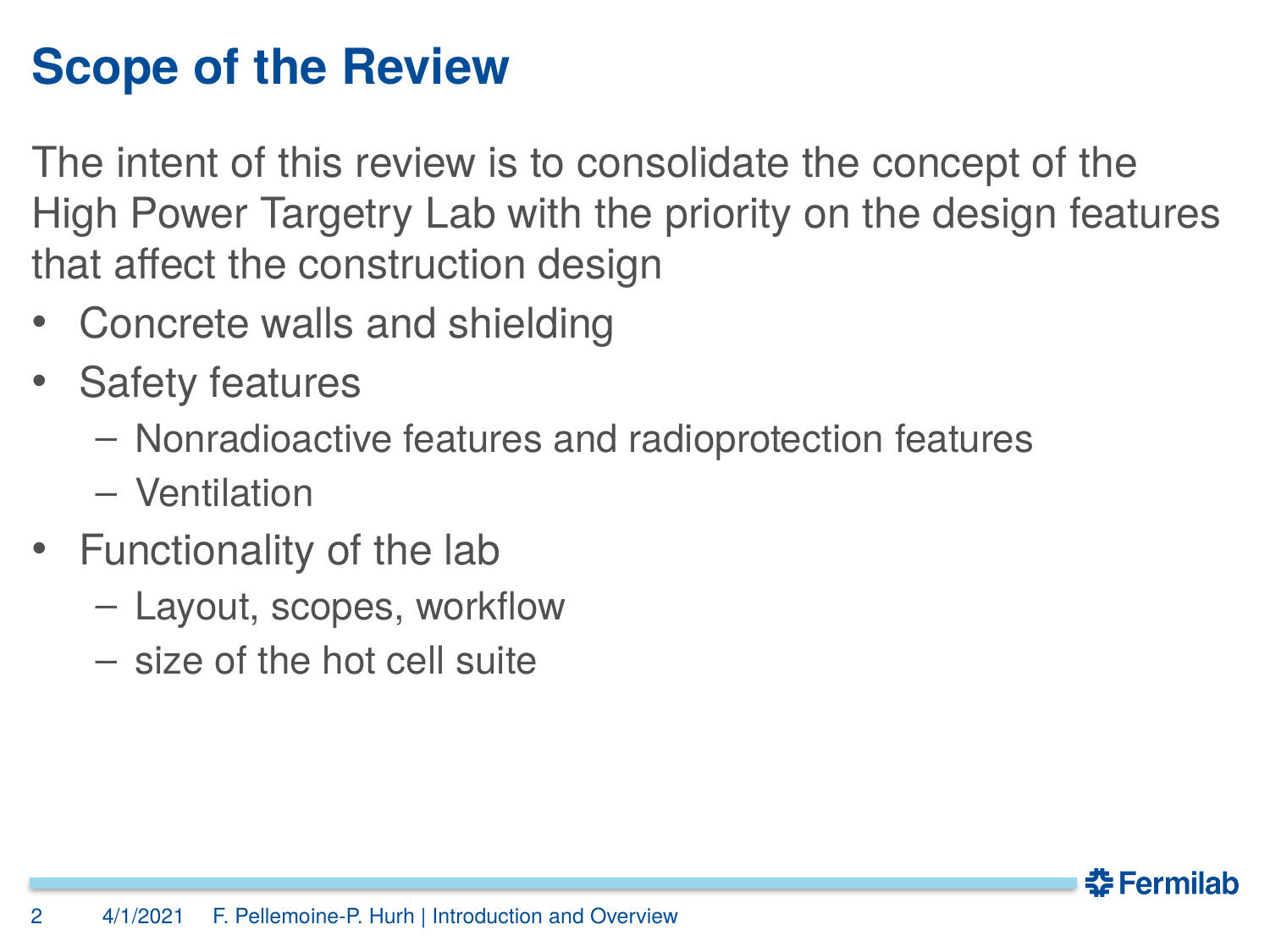

# Scope of the Review
The intent of this review is to consolidate the concept of the High Power Targetry Lab with the priority on the design features that affect the construction design
Concrete walls and shielding
Safety features
Nonradioactive features and radioprotection features
Ventilation
Functionality of the lab
Layout, scopes, workflow
size of the hot cell suite
2
4/1/2021
F. Pellemoine-P. Hurh | Introduction and Overview